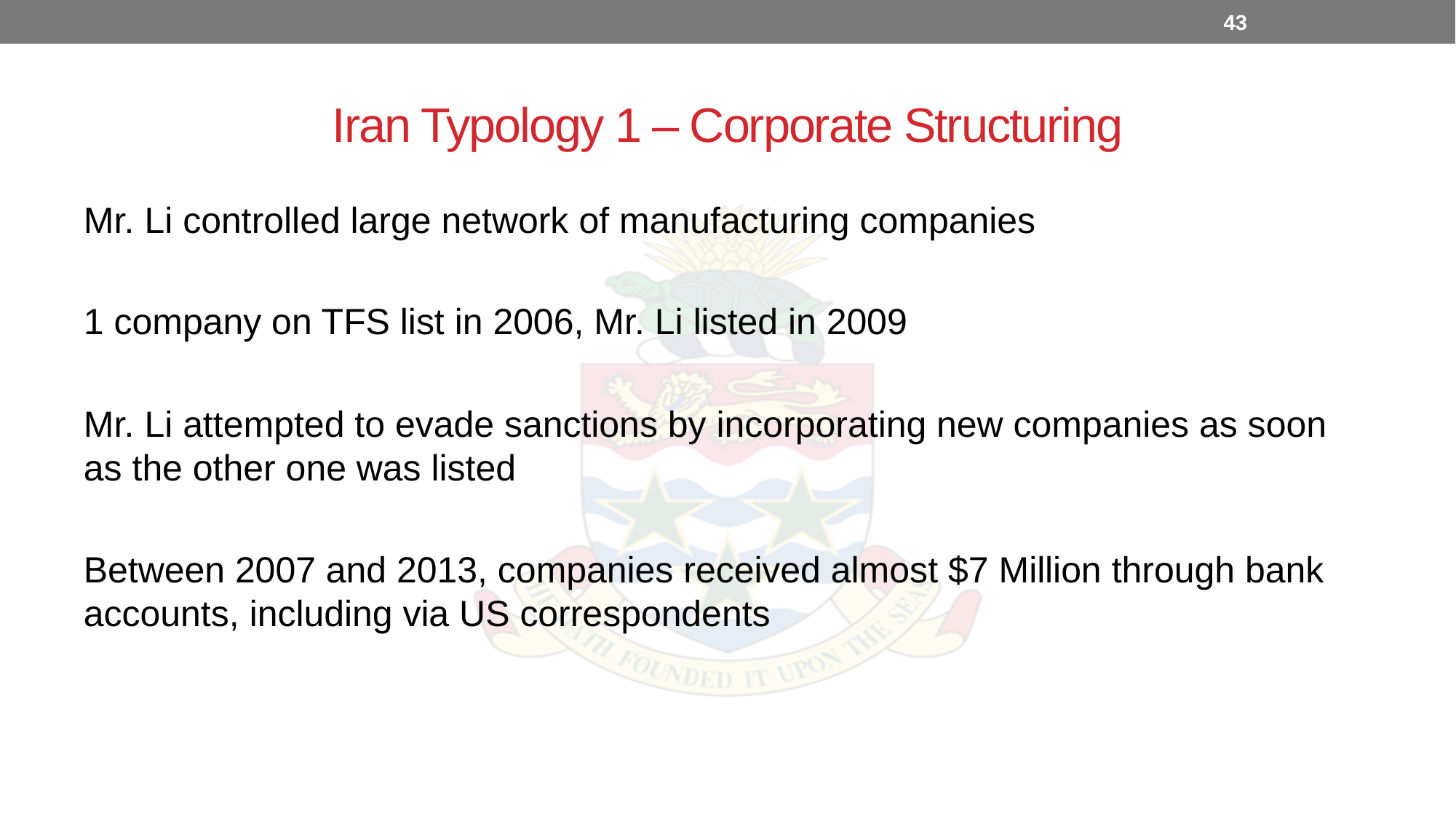

43
# Iran Typology 1 – Corporate Structuring
Mr. Li controlled large network of manufacturing companies

1 company on TFS list in 2006, Mr. Li listed in 2009

Mr. Li attempted to evade sanctions by incorporating new companies as soon as the other one was listed

Between 2007 and 2013, companies received almost $7 Million through bank accounts, including via US correspondents